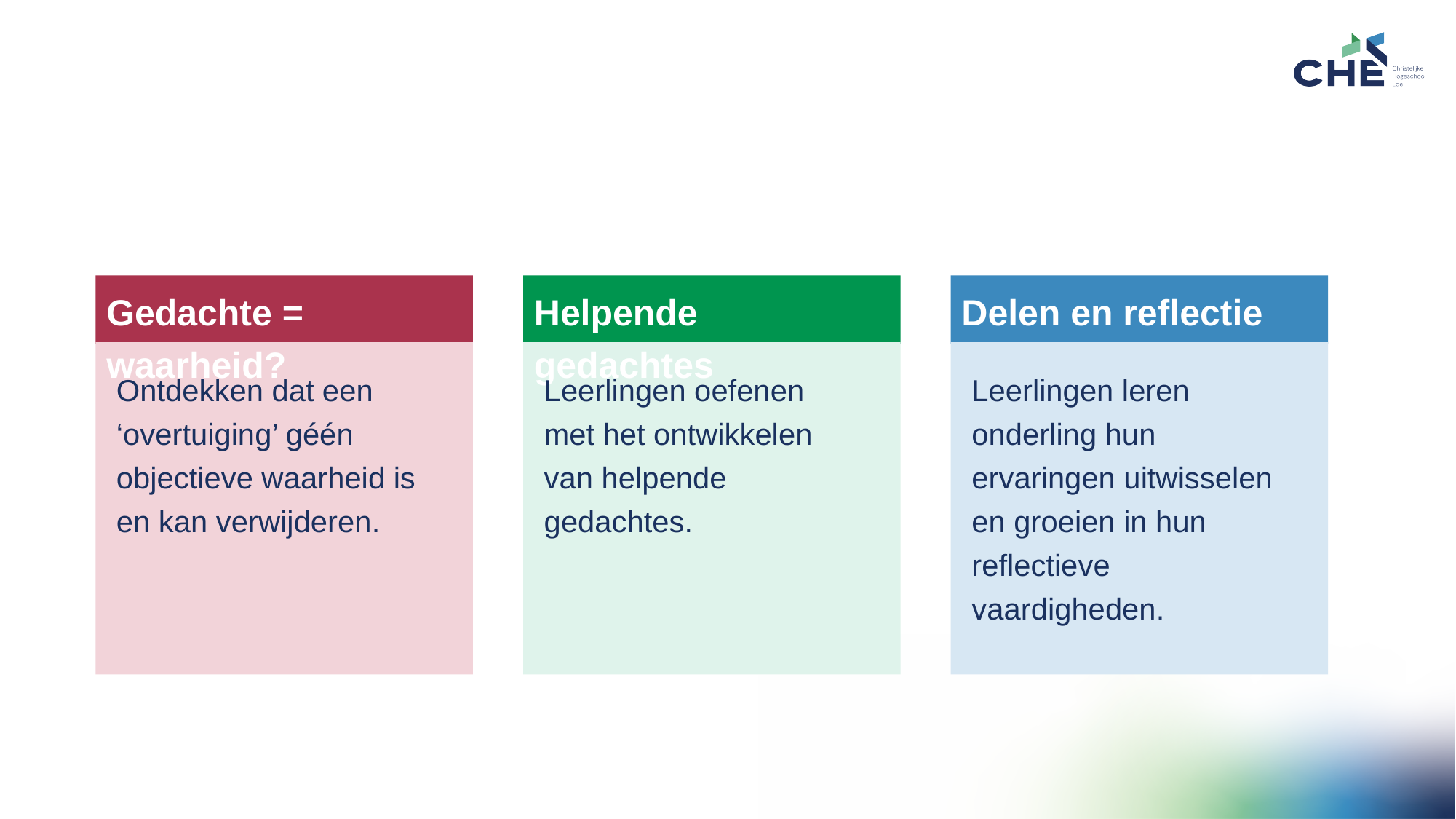

Gedachte = waarheid?
Helpende gedachtes
Delen en reflectie
Ontdekken dat een ‘overtuiging’ géén objectieve waarheid is en kan verwijderen.
Leerlingen oefenen met het ontwikkelen van helpende gedachtes.
Leerlingen leren onderling hun ervaringen uitwisselen en groeien in hun reflectieve vaardigheden.